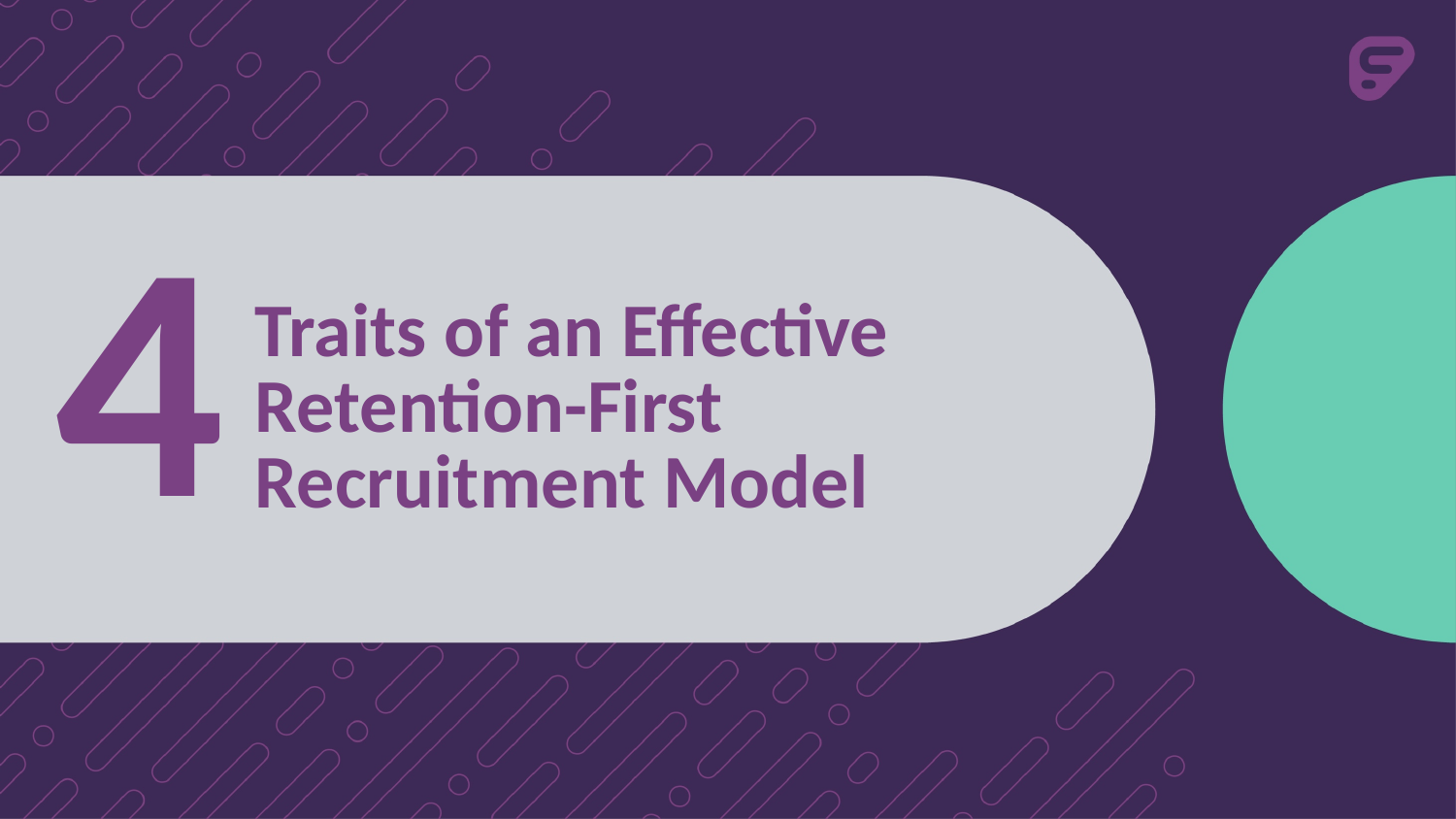

# Traits of an Effective Retention-First Recruitment Model
4